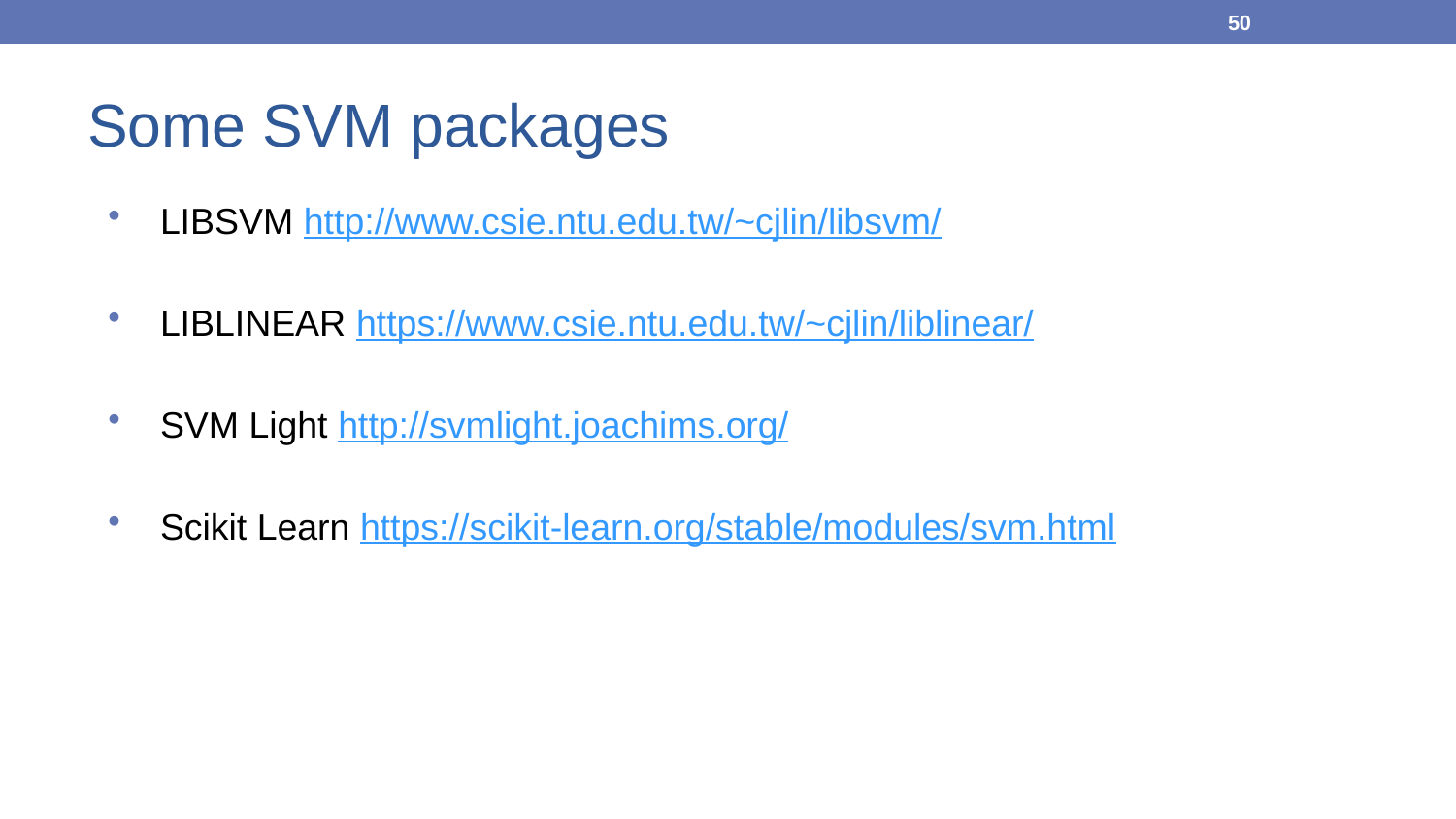

50
# Some SVM packages
LIBSVM http://www.csie.ntu.edu.tw/~cjlin/libsvm/

LIBLINEAR https://www.csie.ntu.edu.tw/~cjlin/liblinear/

SVM Light http://svmlight.joachims.org/

Scikit Learn https://scikit-learn.org/stable/modules/svm.html